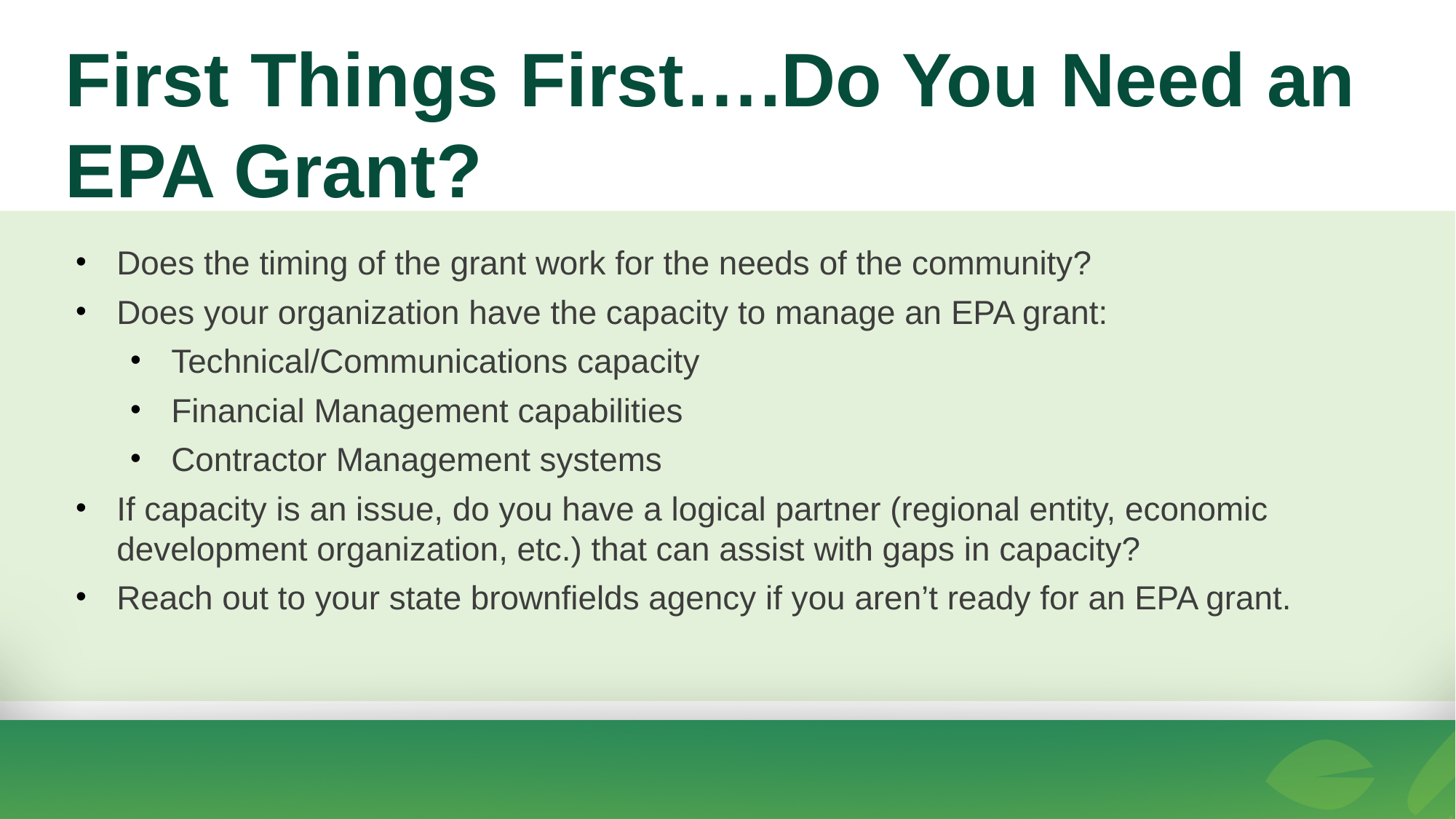

First Things First….Do You Need an EPA Grant?

Does the timing of the grant work for the needs of the community?
Does your organization have the capacity to manage an EPA grant:
Technical/Communications capacity
Financial Management capabilities
Contractor Management systems
If capacity is an issue, do you have a logical partner (regional entity, economic development organization, etc.) that can assist with gaps in capacity?
Reach out to your state brownfields agency if you aren’t ready for an EPA grant.